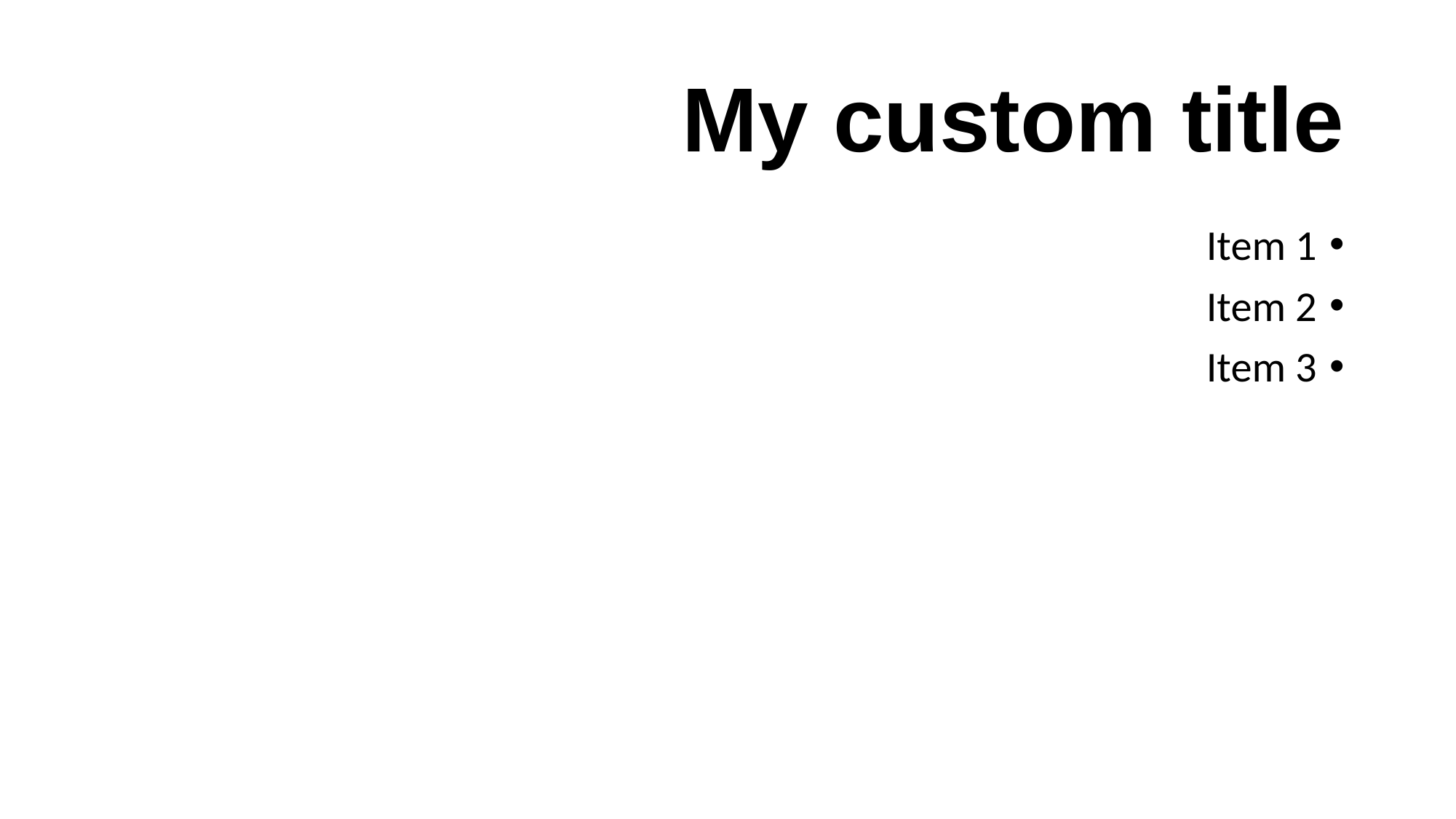

# My custom title
Item 1
Item 2
Item 3